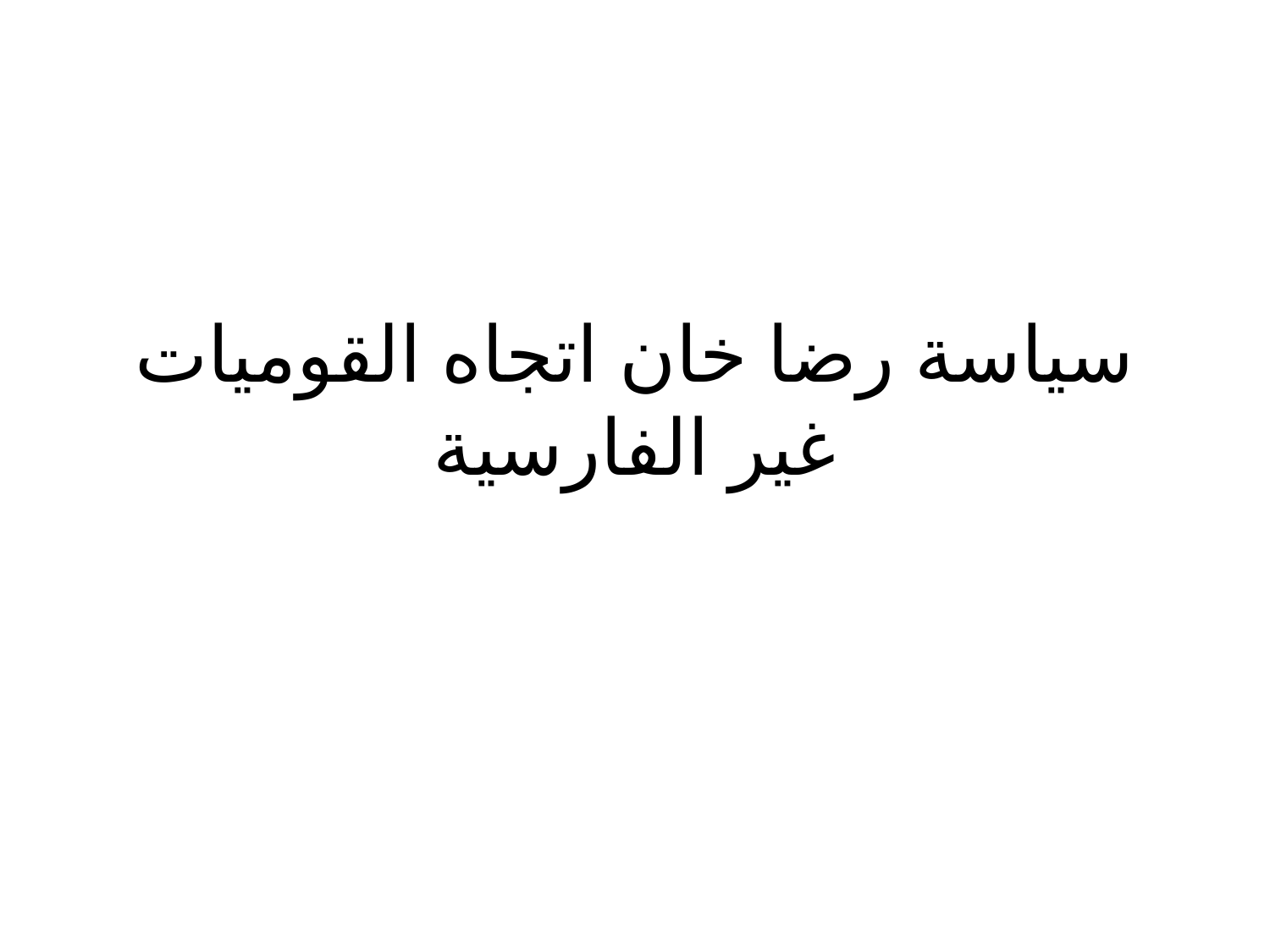

# سياسة رضا خان اتجاه القوميات غير الفارسية